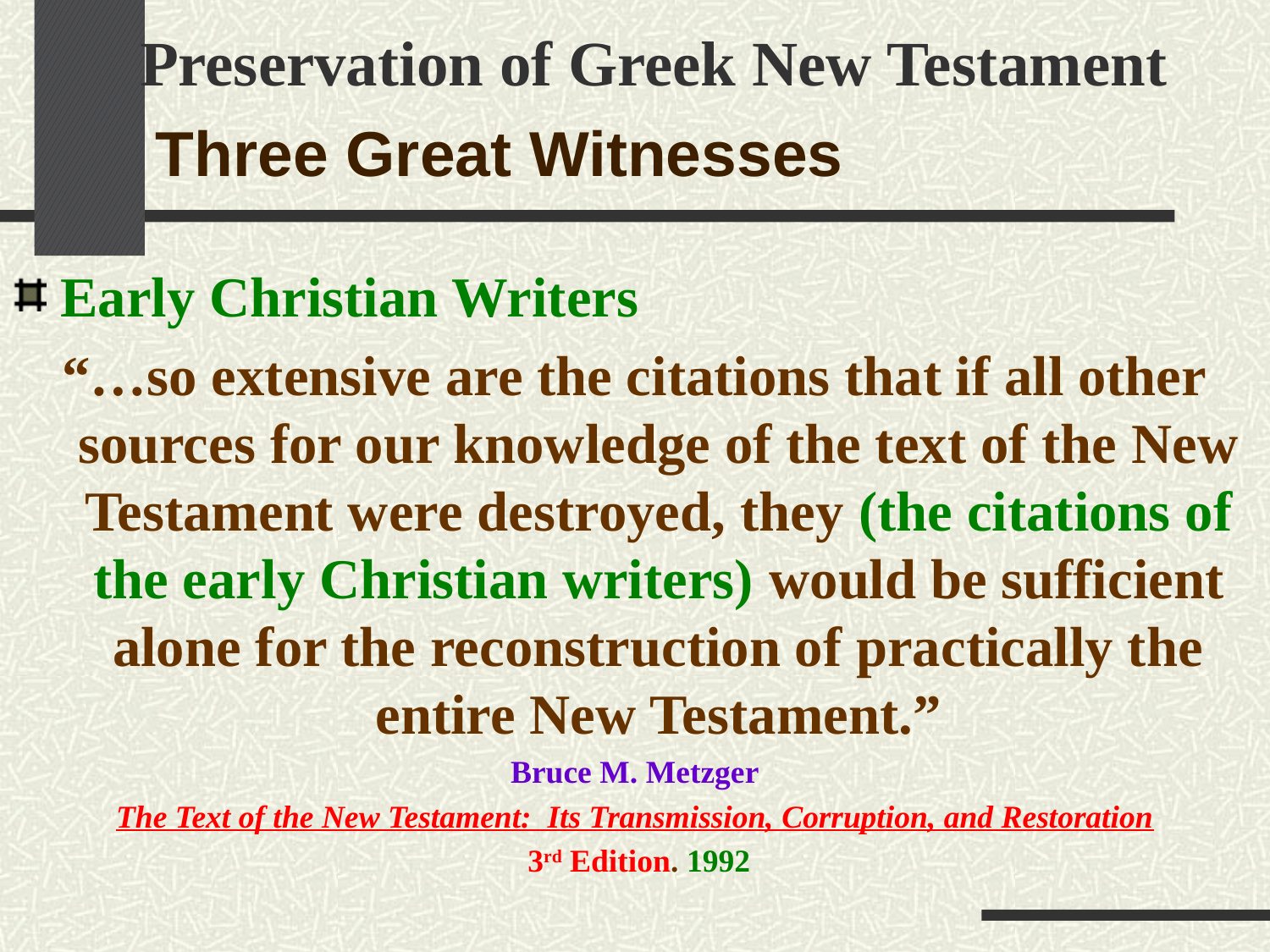

# Preservation of Greek New Testament Three Great Witnesses
Early Christian Writers
“…so extensive are the citations that if all other sources for our knowledge of the text of the New Testament were destroyed, they (the citations of the early Christian writers) would be sufficient alone for the reconstruction of practically the entire New Testament.”
Bruce M. Metzger
The Text of the New Testament:  Its Transmission, Corruption, and Restoration
 3rd Edition. 1992